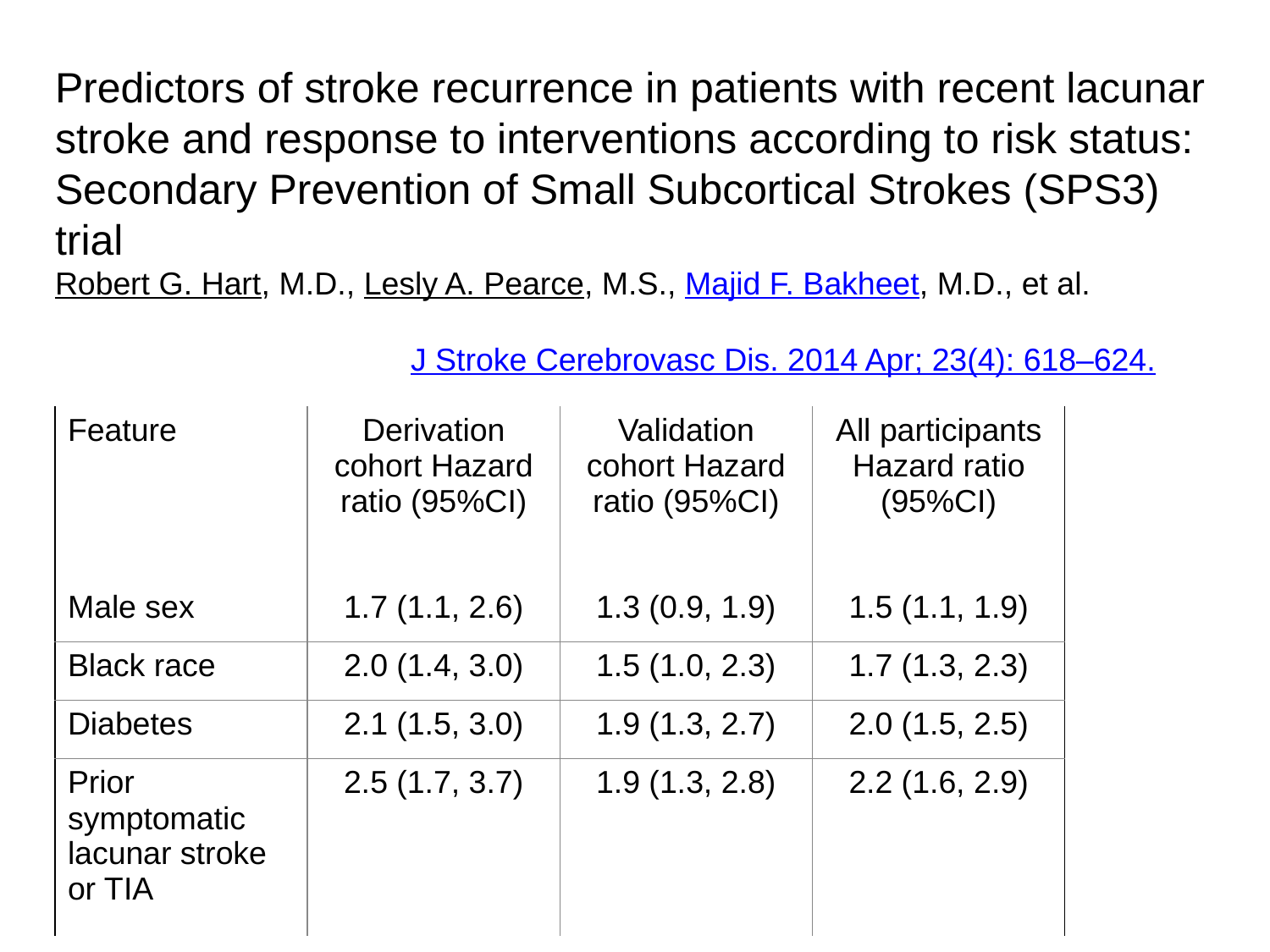

# Predictors of stroke recurrence in patients with recent lacunar stroke and response to interventions according to risk status: Secondary Prevention of Small Subcortical Strokes (SPS3) trial Robert G. Hart, M.D., Lesly A. Pearce, M.S., Majid F. Bakheet, M.D., et al. J Stroke Cerebrovasc Dis. 2014 Apr; 23(4): 618–624.

| Feature | Derivation cohort Hazard ratio (95%CI) | Validation cohort Hazard ratio (95%CI) | All participants Hazard ratio (95%CI) |
| --- | --- | --- | --- |
| Male sex | 1.7 (1.1, 2.6) | 1.3 (0.9, 1.9) | 1.5 (1.1, 1.9) |
| Black race | 2.0 (1.4, 3.0) | 1.5 (1.0, 2.3) | 1.7 (1.3, 2.3) |
| Diabetes | 2.1 (1.5, 3.0) | 1.9 (1.3, 2.7) | 2.0 (1.5, 2.5) |
| Prior symptomatic lacunar stroke or TIA | 2.5 (1.7, 3.7) | 1.9 (1.3, 2.8) | 2.2 (1.6, 2.9) |